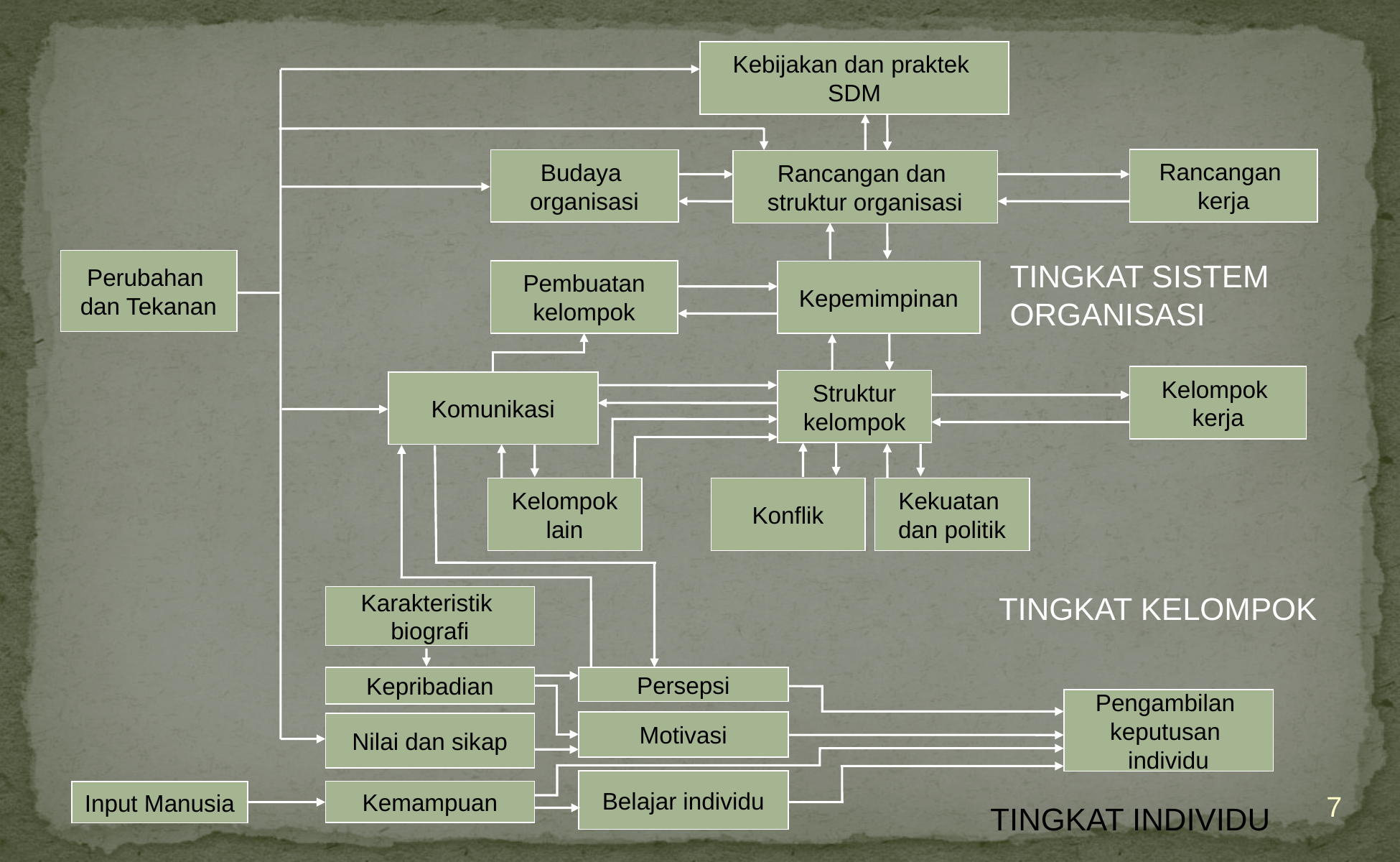

Kebijakan dan praktek
SDM

Rancangan
kerja
Budaya
organisasi
Rancangan dan
struktur organisasi

Perubahan
dan Tekanan
TINGKAT SISTEM ORGANISASI
Pembuatan
kelompok
Kepemimpinan

Kelompok
kerja
Struktur
kelompok
Komunikasi

Kelompok
lain
Konflik
Kekuatan
dan politik

TINGKAT KELOMPOK
Karakteristik
biografi

Kepribadian
Persepsi

Pengambilan
keputusan
individu

Motivasi
Nilai dan sikap

Belajar individu
7
Kemampuan
Input Manusia
TINGKAT INDIVIDU